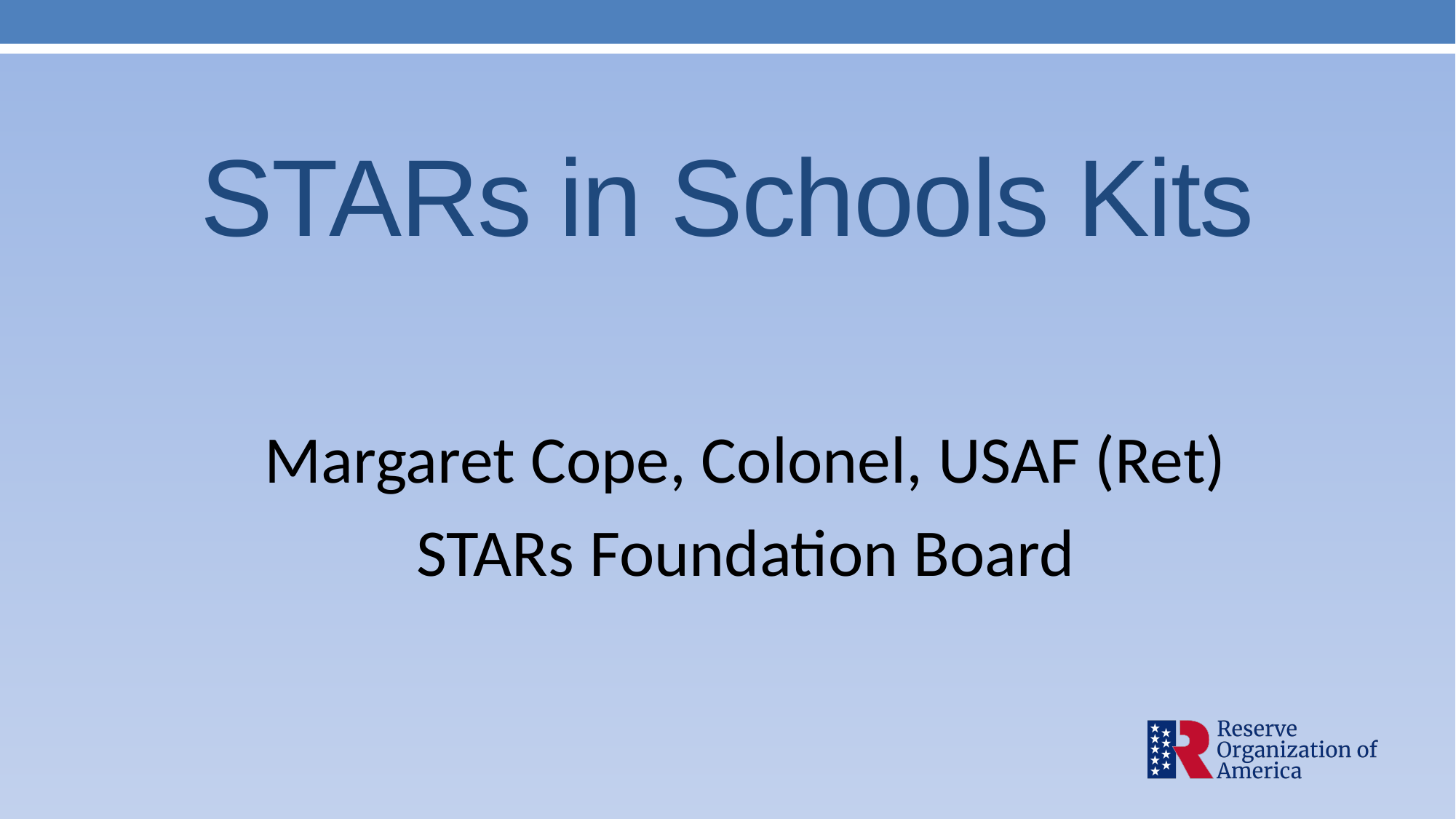

# STARs in Schools Kits

Margaret Cope, Colonel, USAF (Ret)
STARs Foundation Board